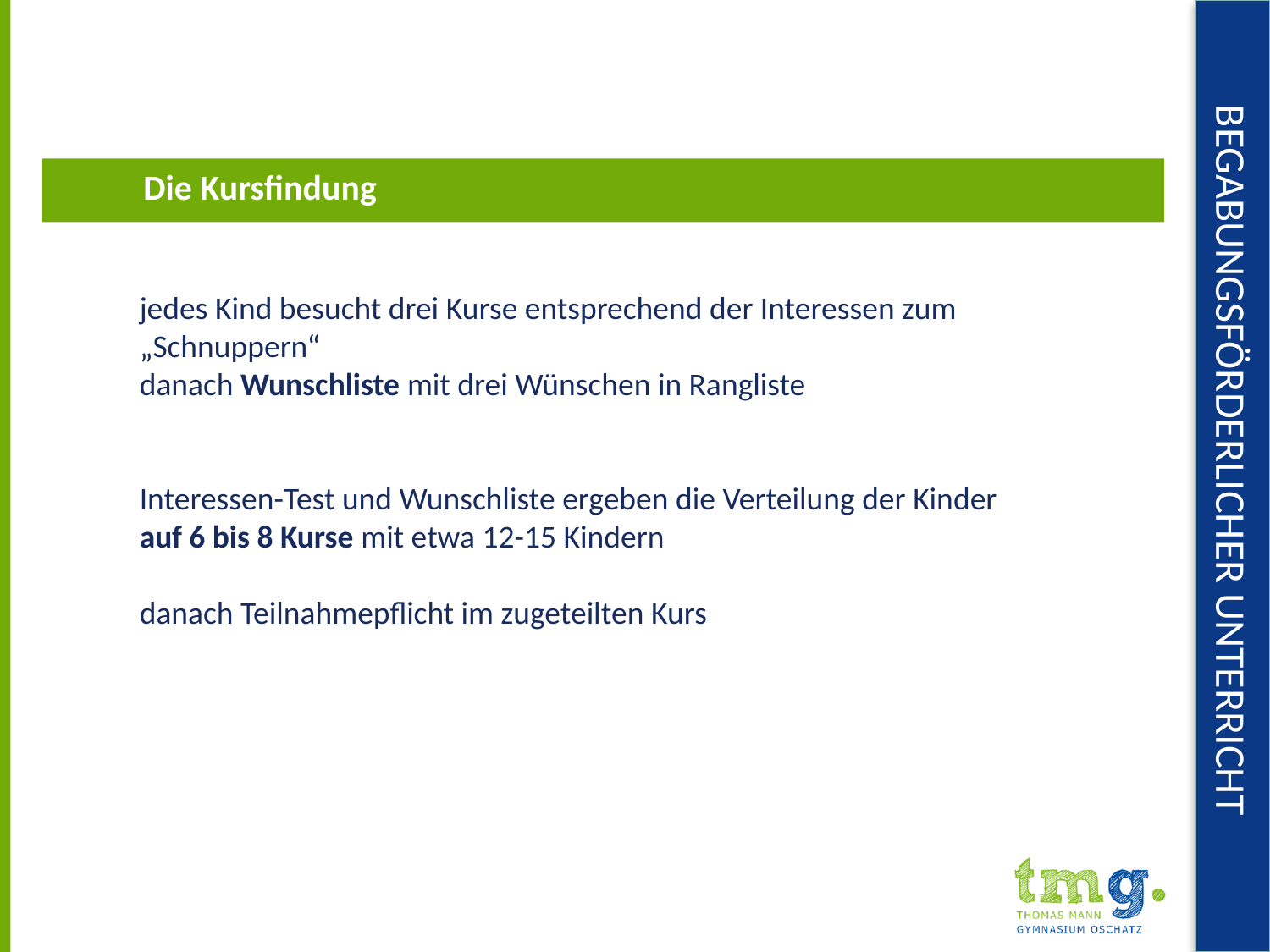

# Begabungsförderlicher Unterricht
           Die Kursfindung

jedes Kind besucht drei Kurse entsprechend der Interessen zum „Schnuppern“
danach Wunschliste mit drei Wünschen in Rangliste

Interessen-Test und Wunschliste ergeben die Verteilung der Kinder
auf 6 bis 8 Kurse mit etwa 12-15 Kindern

danach Teilnahmepflicht im zugeteilten Kurs